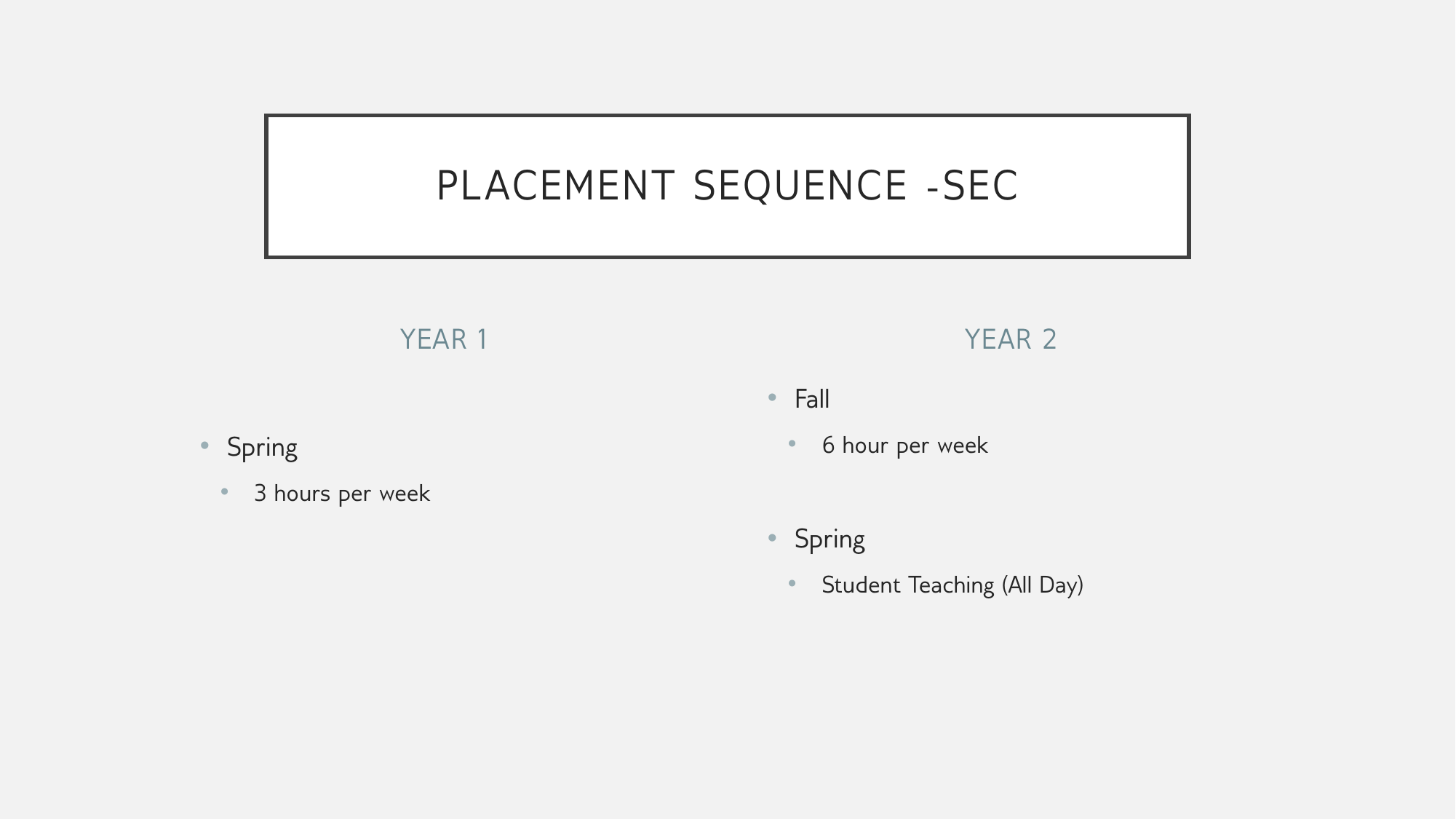

# Placement Sequence -SEC
Year 1
Year 2

Spring
3 hours per week
Fall
6 hour per week

Spring
Student Teaching (All Day)